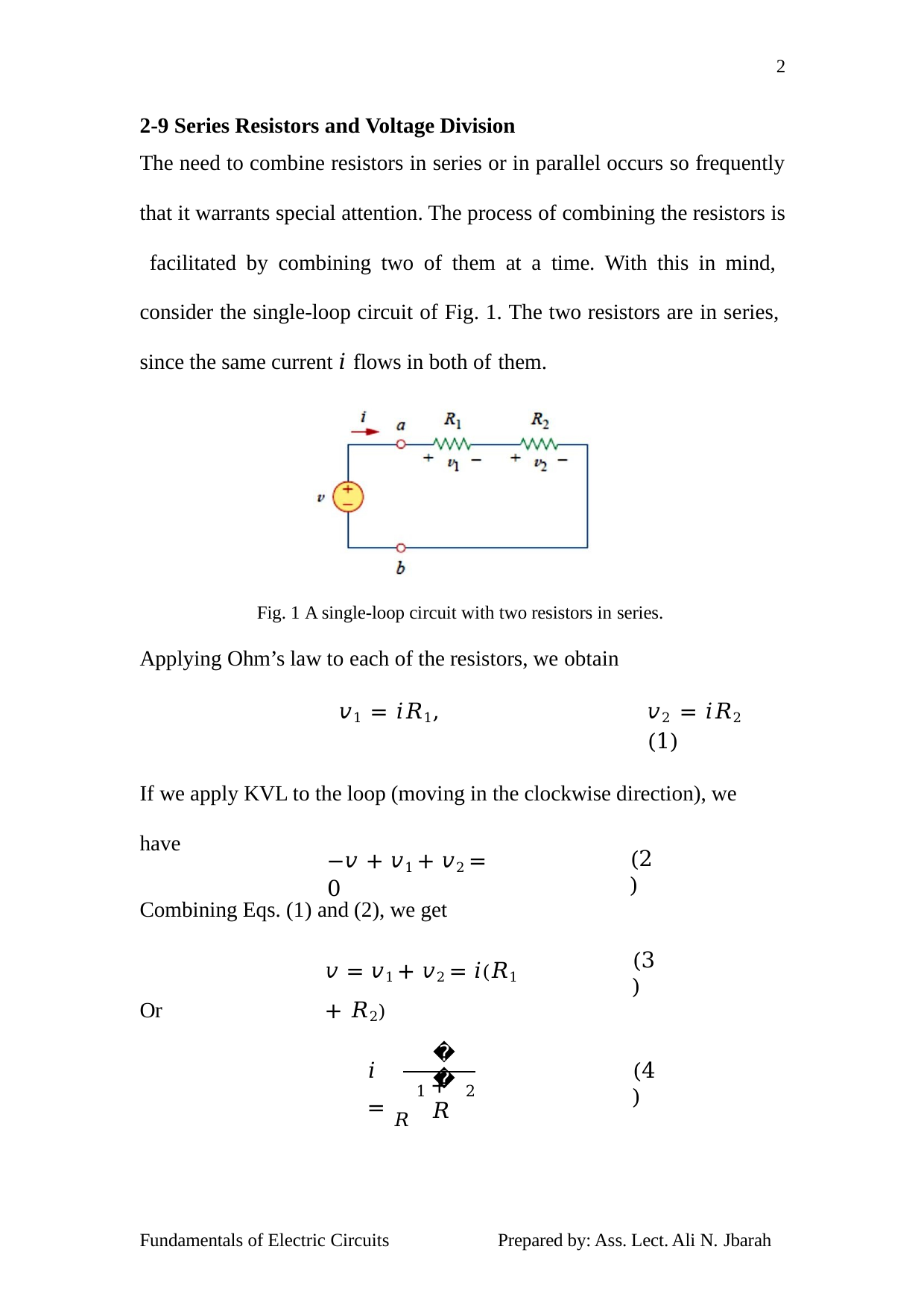

2

2-9 Series Resistors and Voltage Division
The need to combine resistors in series or in parallel occurs so frequently
that it warrants special attention. The process of combining the resistors is  facilitated by combining two of them at a time. With this in mind,  consider the single-loop circuit of Fig. 1. The two resistors are in series,  since the same current 𝑖 flows in both of them.

Fig. 1 A single-loop circuit with two resistors in series.

Applying Ohm’s law to each of the resistors, we obtain

𝑣1  = 𝑖𝑅1,	𝑣2 = 𝑖𝑅2	(1)
If we apply KVL to the loop (moving in the clockwise direction), we  have
−𝑣 + 𝑣1 + 𝑣2 = 0
(2)
Combining Eqs. (1) and (2), we get
𝑣 = 𝑣1 + 𝑣2 = 𝑖(𝑅1 + 𝑅2)
(3)
Or
𝑣
𝑖 = 𝑅
(4)
+ 𝑅

1
2
Fundamentals of Electric Circuits
Prepared by: Ass. Lect. Ali N. Jbarah